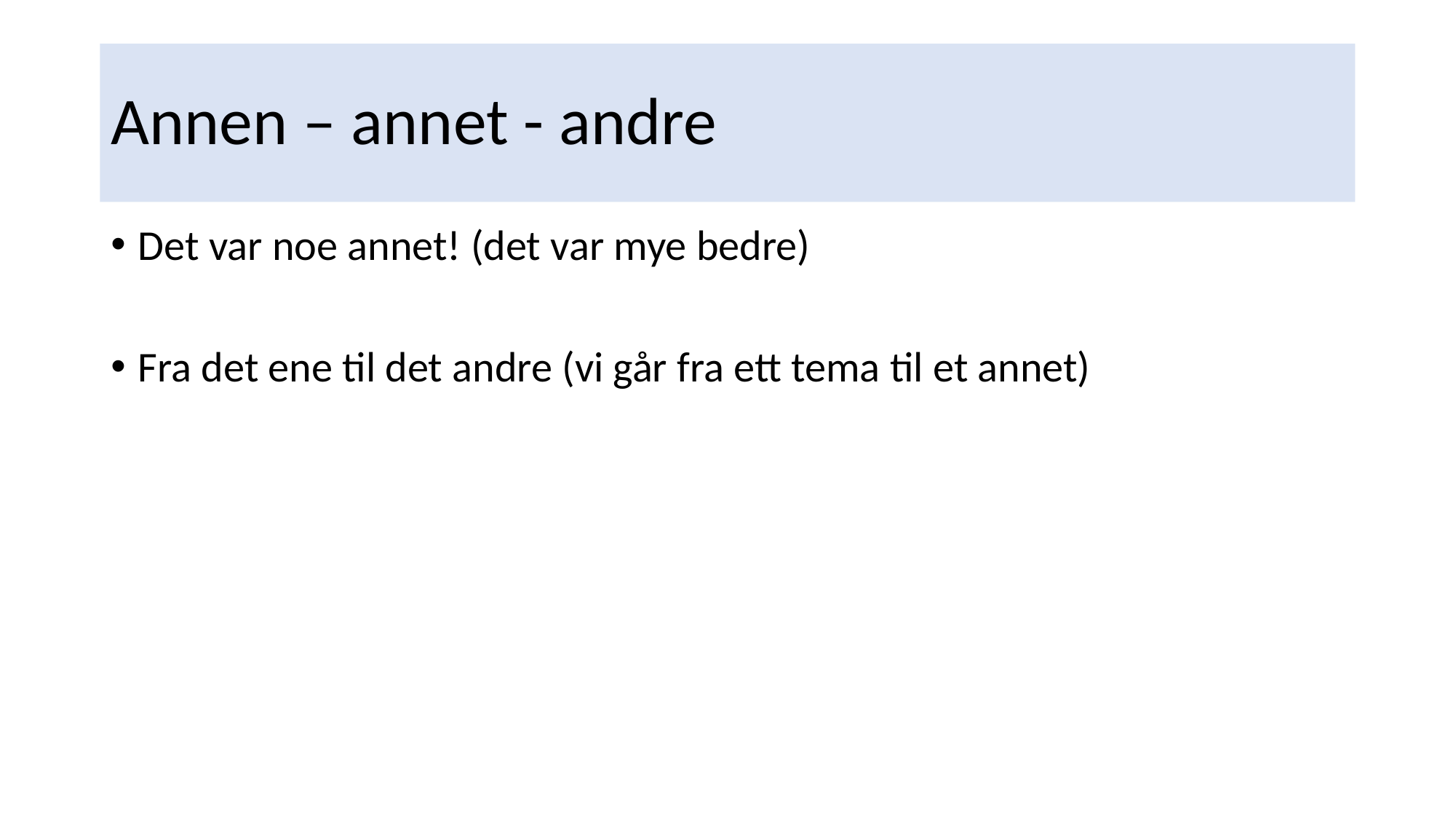

# Annen – annet - andre
Det var noe annet! (det var mye bedre)

Fra det ene til det andre (vi går fra ett tema til et annet)